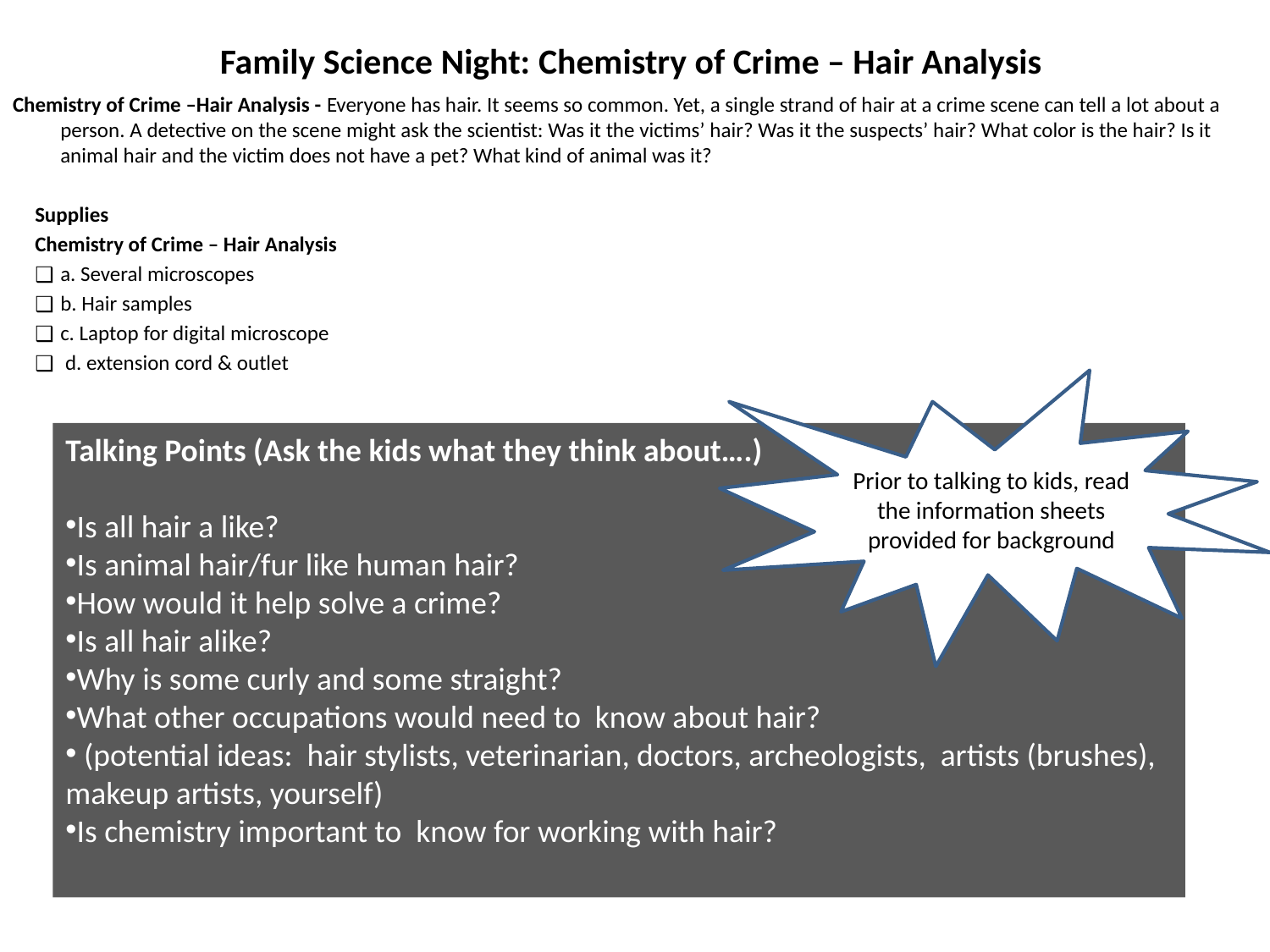

# Family Science Night: Chemistry of Crime – Hair Analysis
Chemistry of Crime –Hair Analysis - Everyone has hair. It seems so common. Yet, a single strand of hair at a crime scene can tell a lot about a person. A detective on the scene might ask the scientist: Was it the victims’ hair? Was it the suspects’ hair? What color is the hair? Is it animal hair and the victim does not have a pet? What kind of animal was it?

Supplies
Chemistry of Crime – Hair Analysis
a. Several microscopes
b. Hair samples
c. Laptop for digital microscope
 d. extension cord & outlet
Prior to talking to kids, read the information sheets provided for background
Talking Points (Ask the kids what they think about….)

Is all hair a like?
Is animal hair/fur like human hair?
How would it help solve a crime?
Is all hair alike?
Why is some curly and some straight?
What other occupations would need to  know about hair?
 (potential ideas:  hair stylists, veterinarian, doctors, archeologists,  artists (brushes), makeup artists, yourself)
Is chemistry important to  know for working with hair?